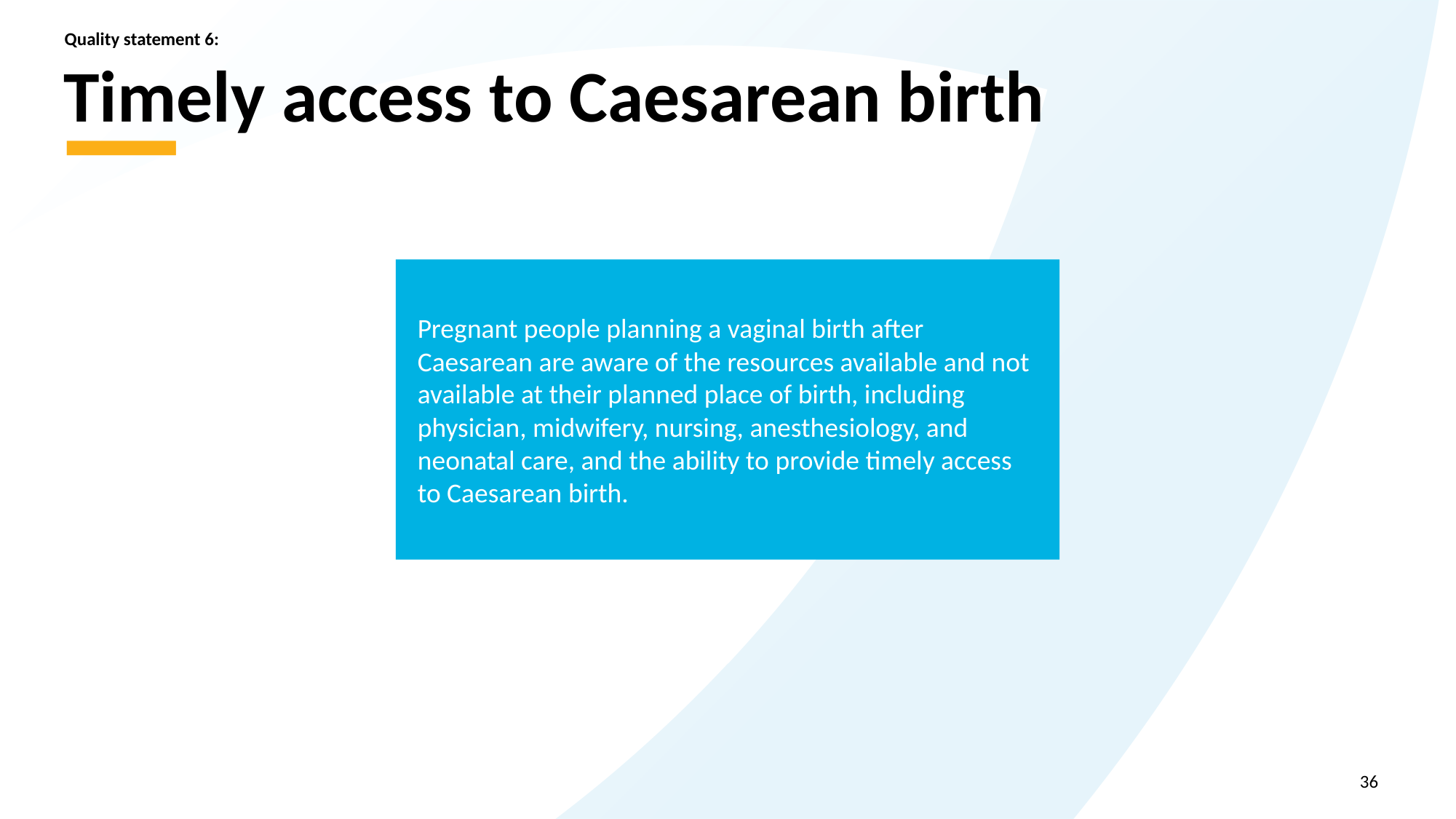

Quality statement 6:
# Timely access to Caesarean birth
Pregnant people planning a vaginal birth after Caesarean are aware of the resources available and not available at their planned place of birth, including physician, midwifery, nursing, anesthesiology, and neonatal care, and the ability to provide timely access to Caesarean birth.
36